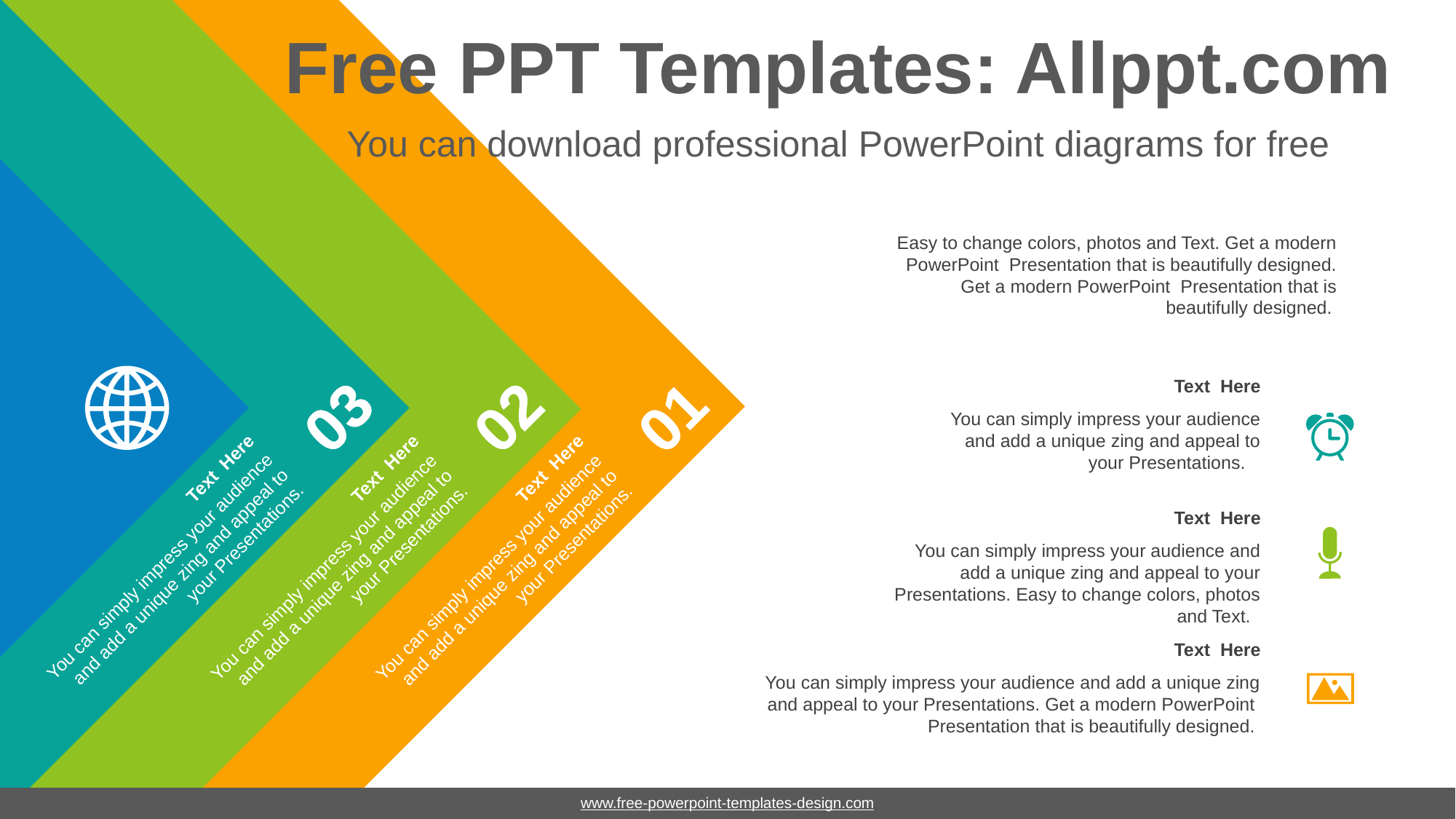

# Free PPT Templates: Allppt.com

You can download professional PowerPoint diagrams for free
Easy to change colors, photos and Text. Get a modern PowerPoint  Presentation that is beautifully designed. Get a modern PowerPoint  Presentation that is beautifully designed.

Text  Here
You can simply impress your audience and add a unique zing and appeal to your Presentations.
03
02
01

Text  Here
You can simply impress your audience and add a unique zing and appeal to your Presentations. Easy to change colors, photos and Text.
Text  Here
You can simply impress your audience and add a unique zing and appeal to your Presentations.
Text  Here
You can simply impress your audience and add a unique zing and appeal to your Presentations.
Text  Here
You can simply impress your audience and add a unique zing and appeal to your Presentations.

Text  Here
You can simply impress your audience and add a unique zing and appeal to your Presentations. Get a modern PowerPoint  Presentation that is beautifully designed.

www.free-powerpoint-templates-design.com